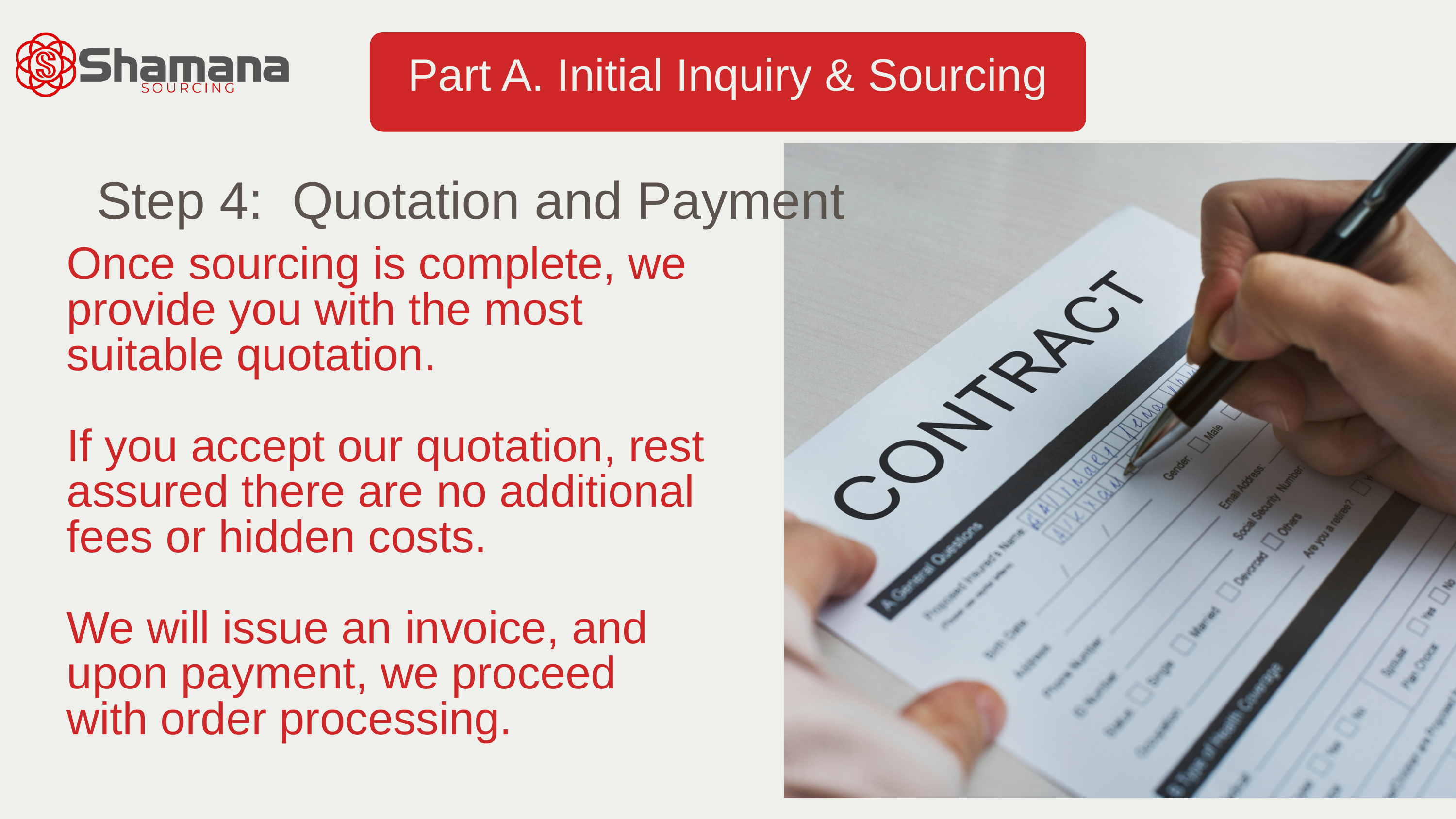

Part A. Initial Inquiry & Sourcing

Step 4:  Quotation and Payment
Once sourcing is complete, we provide you with the most suitable quotation.

If you accept our quotation, rest assured there are no additional fees or hidden costs.

We will issue an invoice, and upon payment, we proceed with order processing.